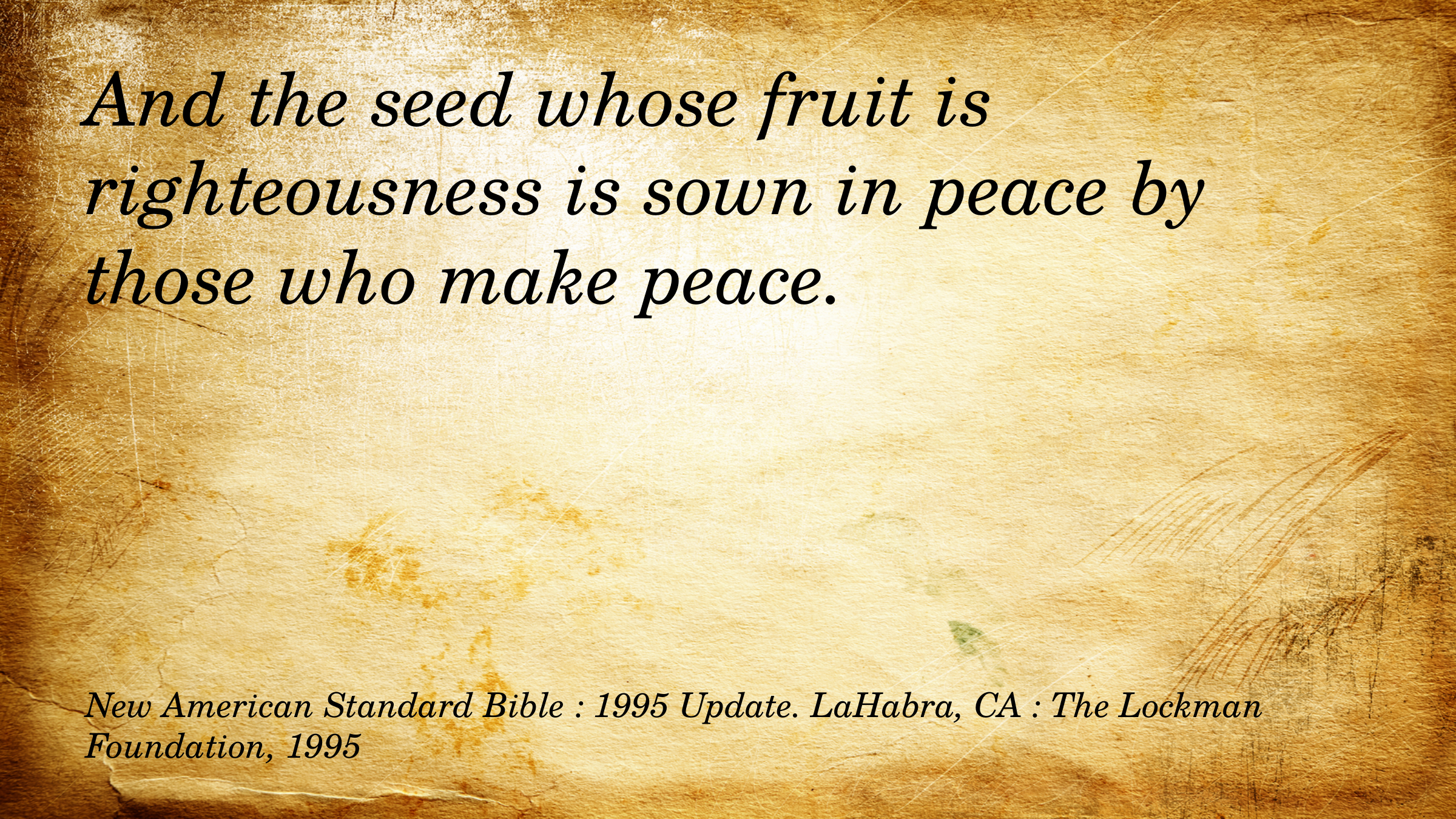

And the seed whose fruit is righteousness is sown in peace by those who make peace.

New American Standard Bible : 1995 Update. LaHabra, CA : The Lockman Foundation, 1995